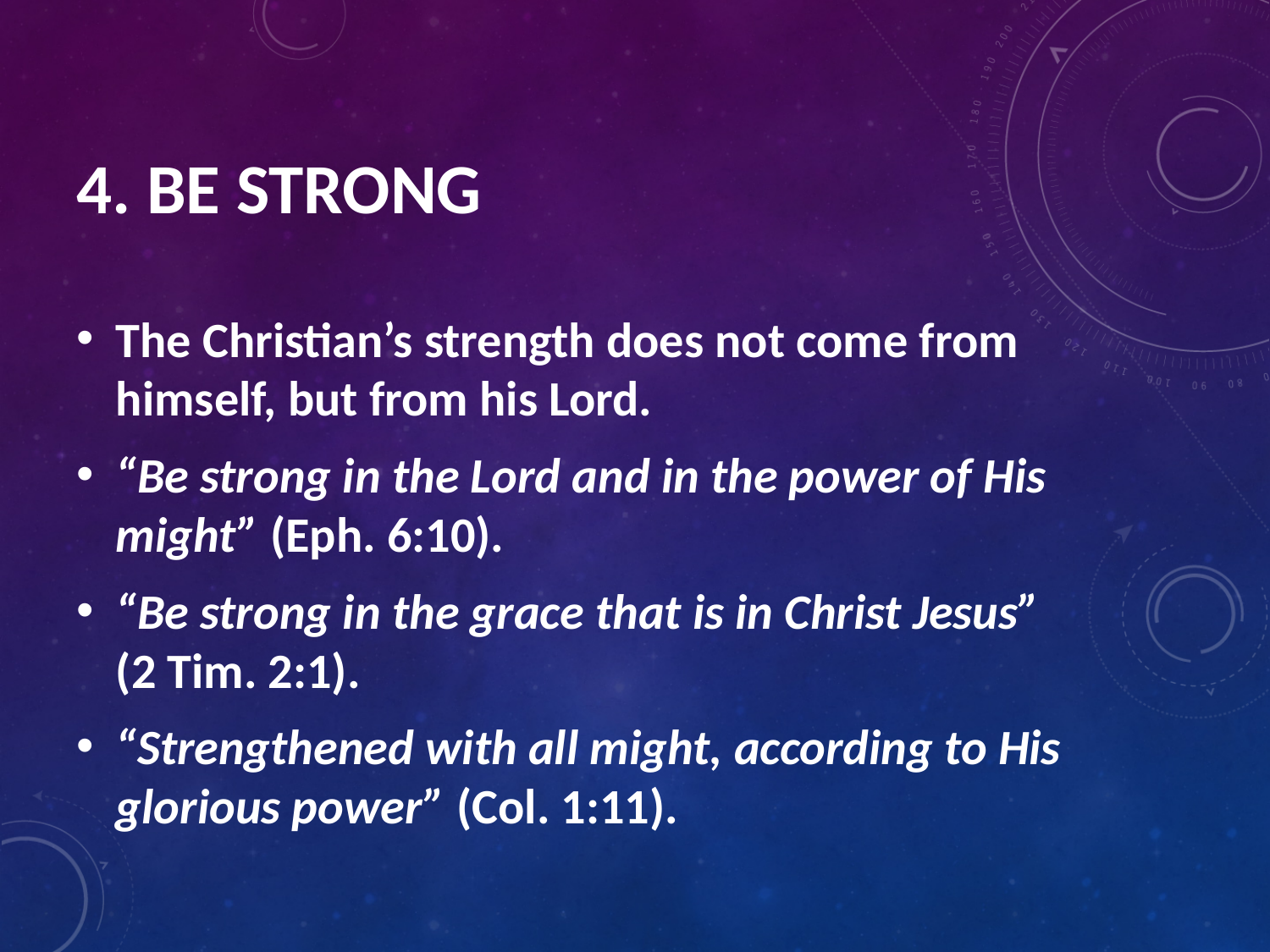

# 4. Be Strong
The Christian’s strength does not come from himself, but from his Lord.
“Be strong in the Lord and in the power of His might” (Eph. 6:10).
“Be strong in the grace that is in Christ Jesus”
(2 Tim. 2:1).
“Strengthened with all might, according to His glorious power” (Col. 1:11).